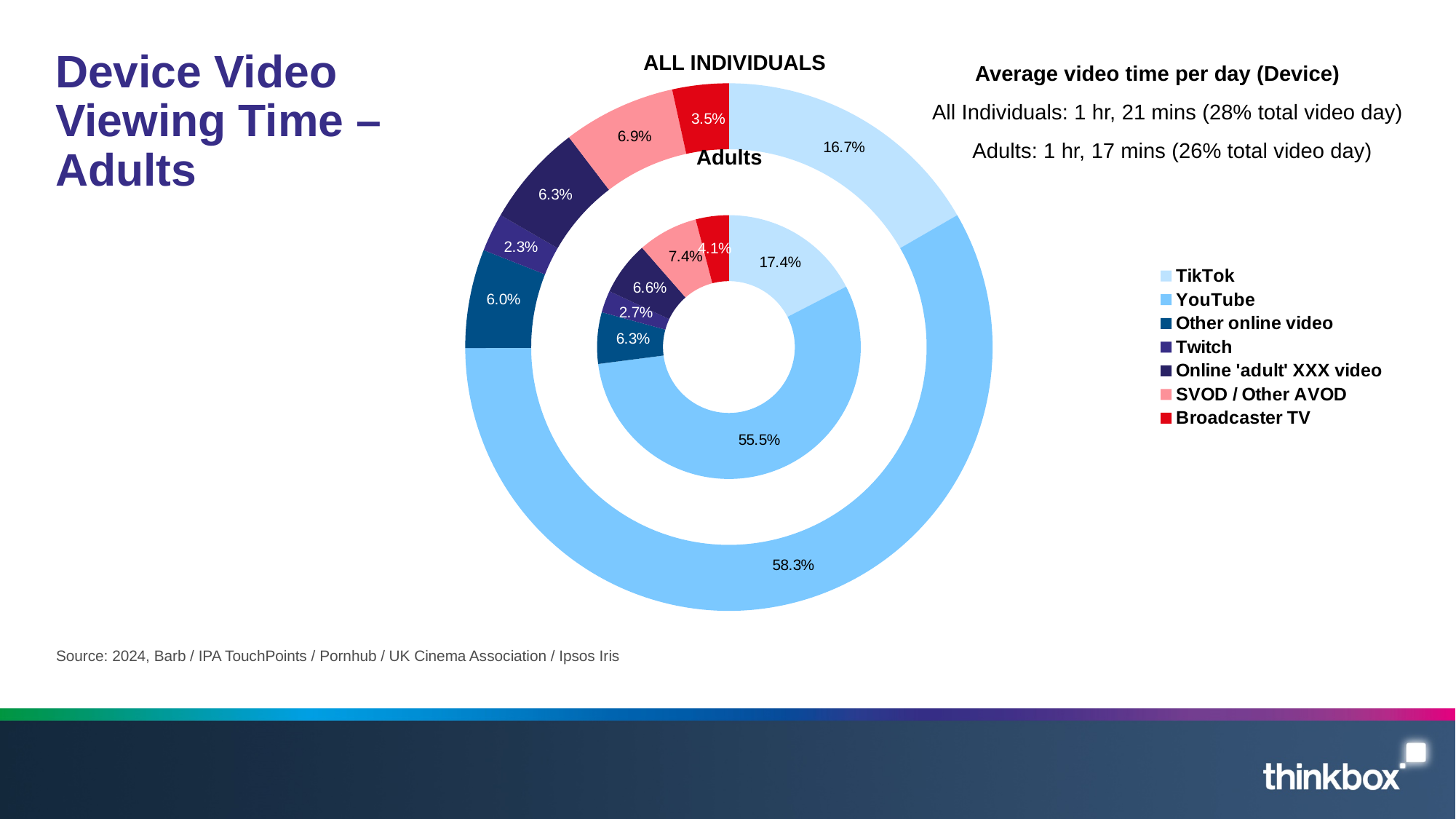

### Chart

| Category | Adults | Column1 | All Inds2 |
|---|---|---|---|
| TikTok | 13.477985476820061 | None | 13.5 |
| YouTube | 42.937036511741574 | None | 47.2 |
| Other online video | 4.884675962985898 | None | 4.9 |
| Twitch | 2.084352426771934 | None | 1.9 |
| Online 'adult' XXX video | 5.108333333333333 | None | 5.1 |
| SVOD / Other AVOD | 5.710199639859122 | None | 5.6 |
| Broadcaster TV | 3.133333333333333 | None | 2.8 |
# Device Video Viewing Time – Adults
ALL INDIVIDUALS
Average video time per day (Device)
All Individuals: 1 hr, 21 mins (28% total video day)
Adults: 1 hr, 17 mins (26% total video day)
Adults
Source: 2024, Barb / IPA TouchPoints / Pornhub / UK Cinema Association / Ipsos Iris